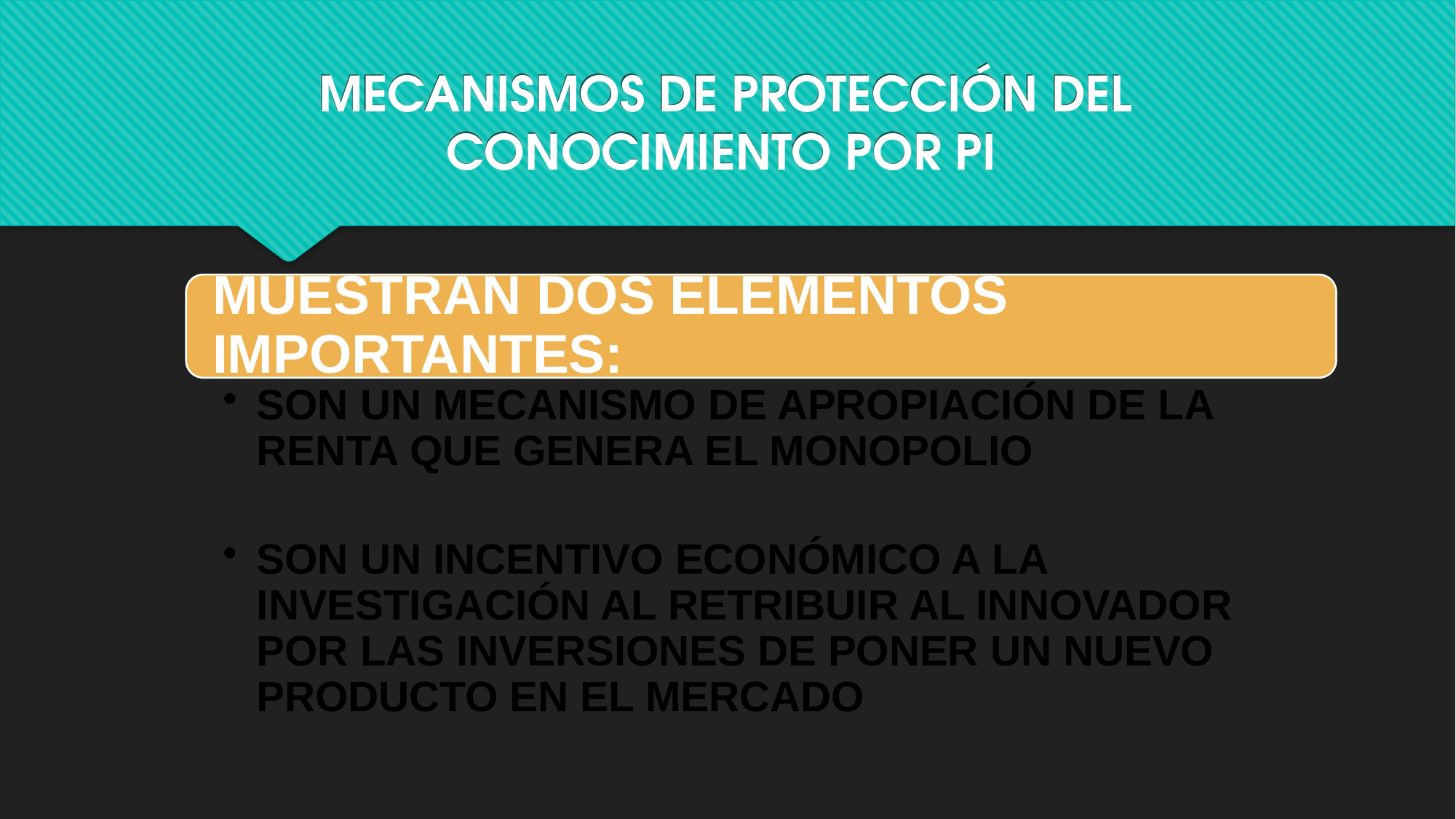

MECANISMOS DE PROTECCIÓN DEL CONOCIMIENTO POR PI
MUESTRAN DOS ELEMENTOS IMPORTANTES:
SON UN MECANISMO DE APROPIACIÓN DE LA RENTA QUE GENERA EL MONOPOLIO

SON UN INCENTIVO ECONÓMICO A LA INVESTIGACIÓN AL RETRIBUIR AL INNOVADOR POR LAS INVERSIONES DE PONER UN NUEVO PRODUCTO EN EL MERCADO